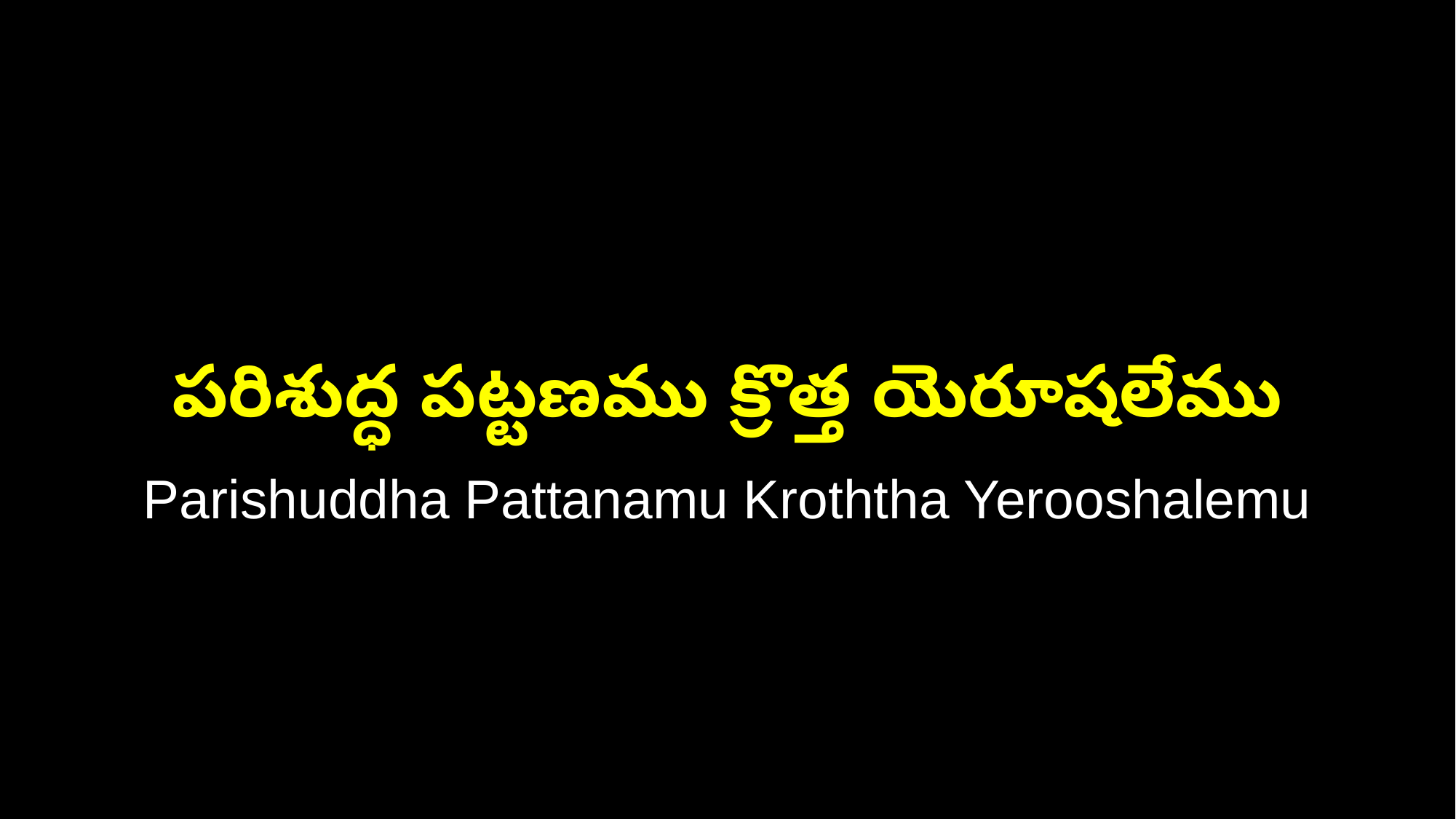

పరిశుద్ధ పట్టణము క్రొత్త యెరూషలేము
Parishuddha Pattanamu Kroththa Yerooshalemu